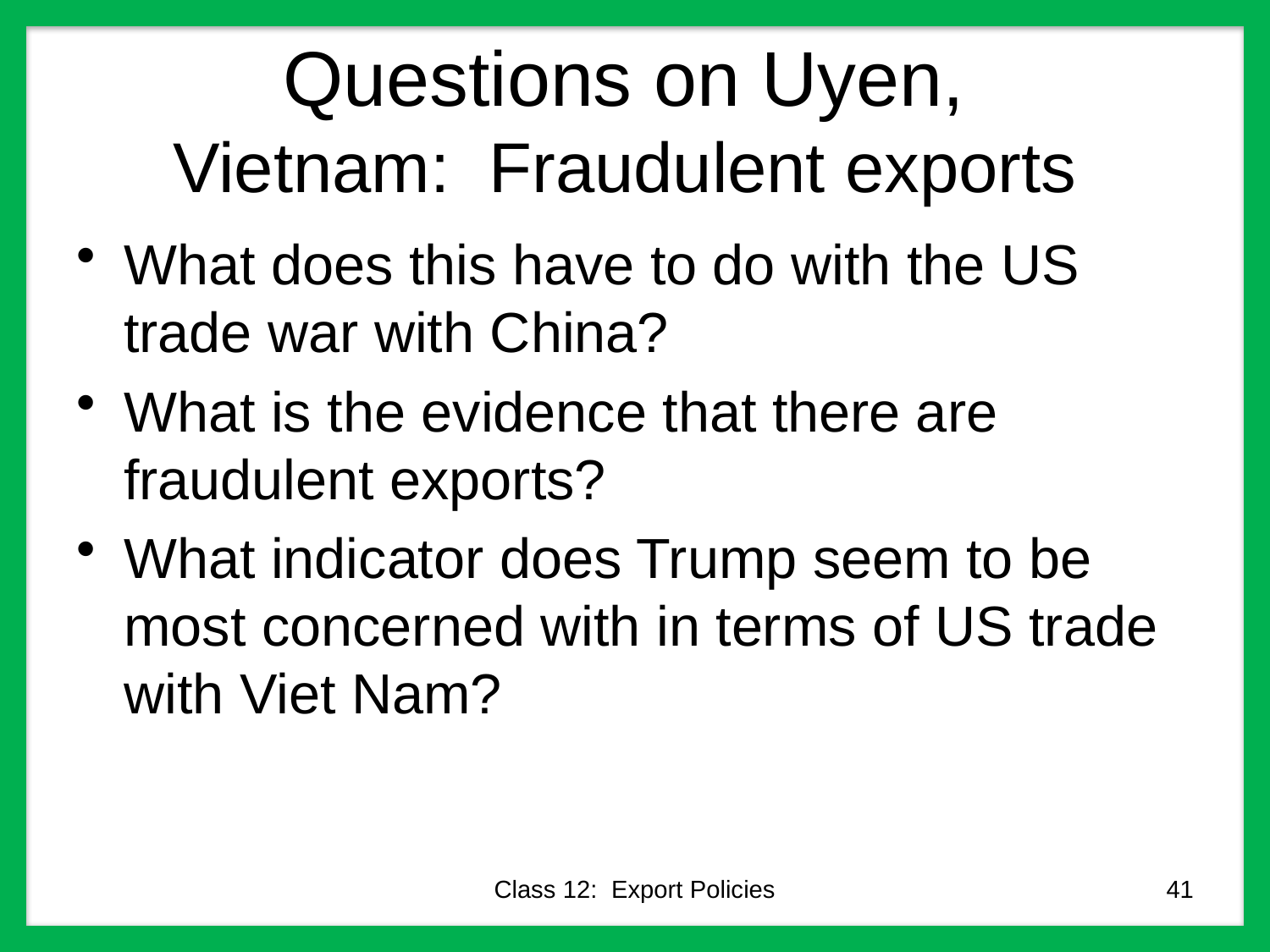

# Questions on Uyen, Vietnam:  Fraudulent exports
What does this have to do with the US trade war with China?
What is the evidence that there are fraudulent exports?
What indicator does Trump seem to be most concerned with in terms of US trade with Viet Nam?
Class 12:  Export Policies
41